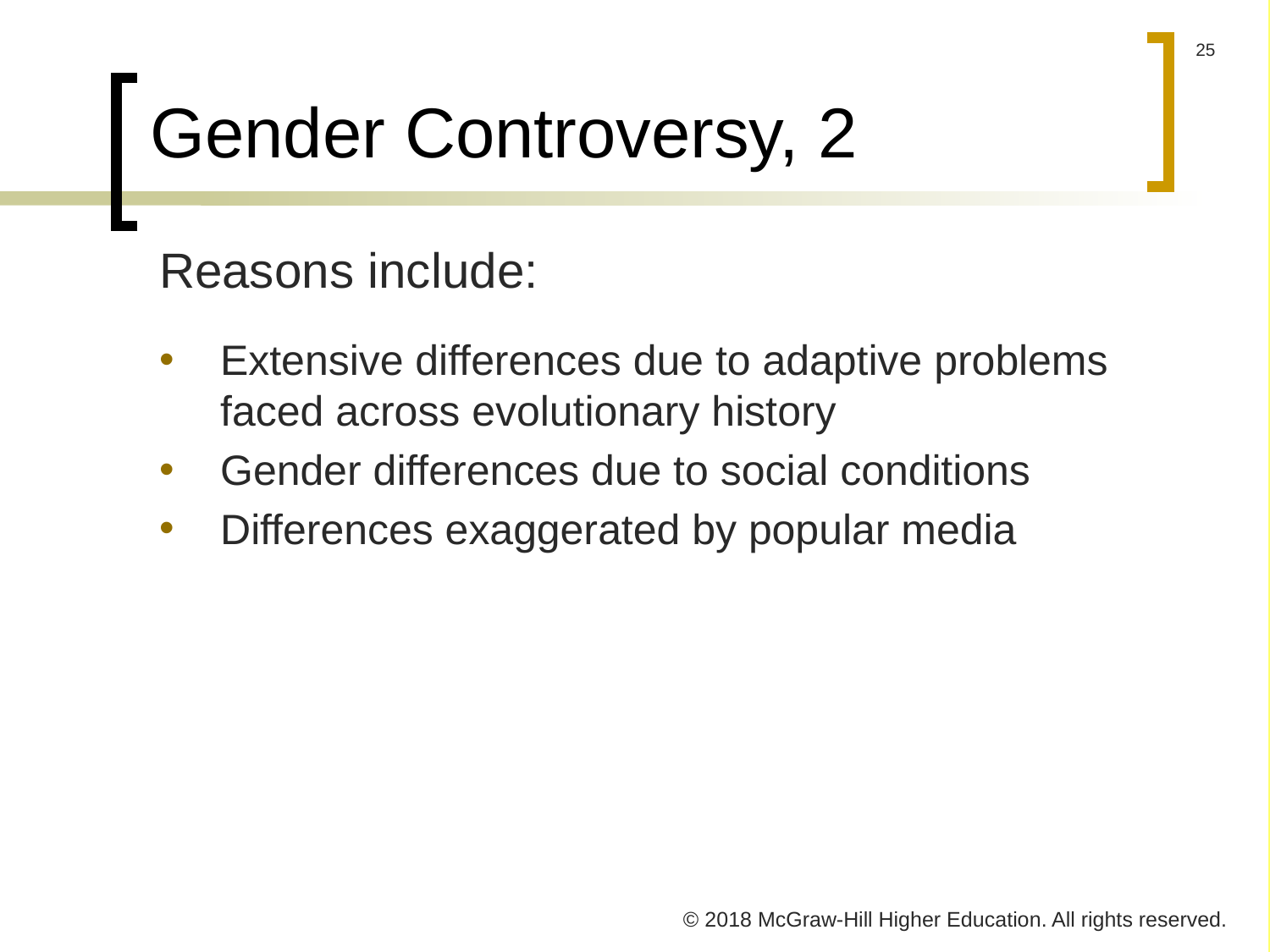

# Gender Controversy, 2
Reasons include:
Extensive differences due to adaptive problems faced across evolutionary history
Gender differences due to social conditions
Differences exaggerated by popular media